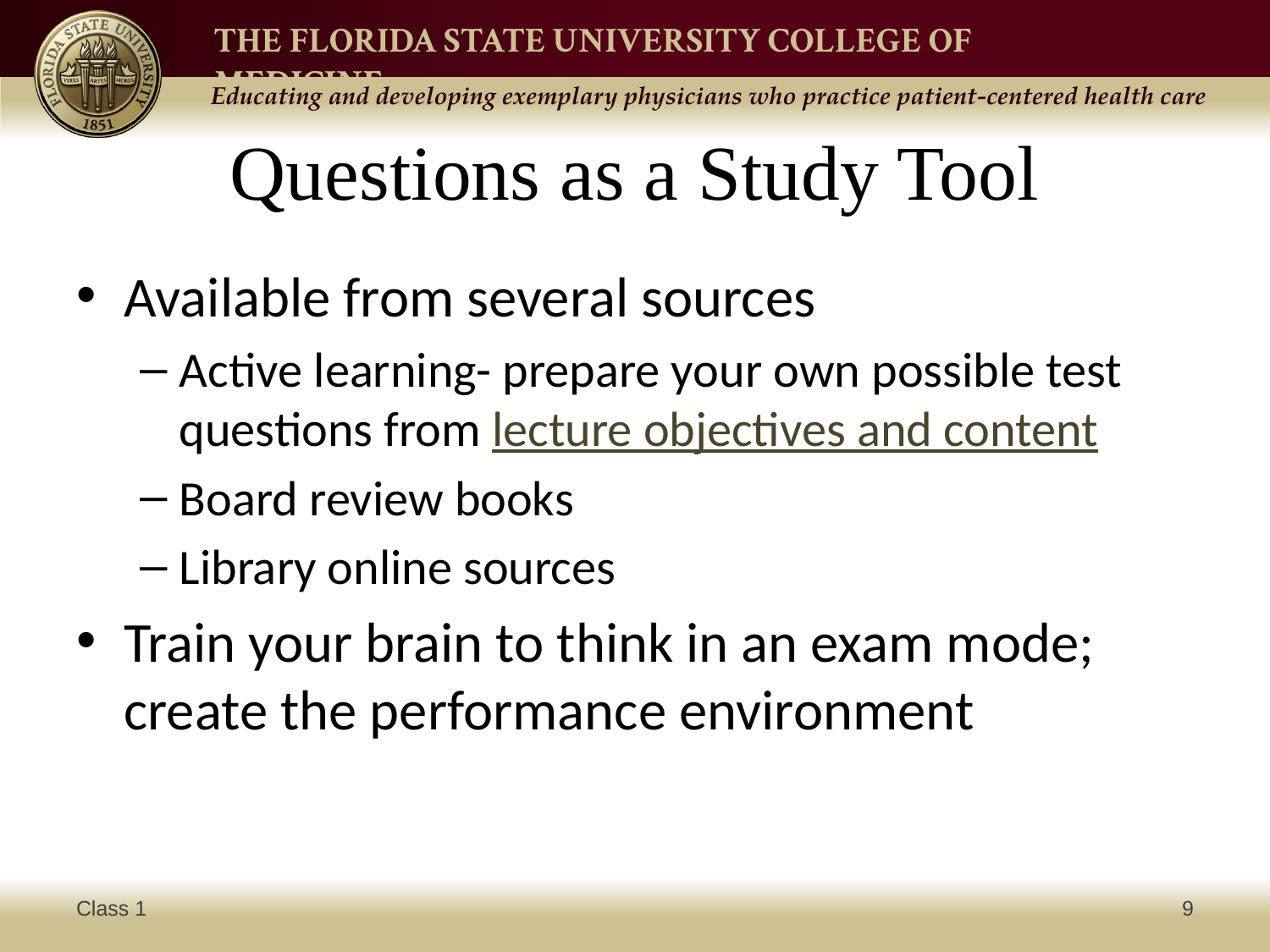

# Questions as a Study Tool
Available from several sources
Active learning- prepare your own possible test questions from lecture objectives and content
Board review books
Library online sources
Train your brain to think in an exam mode; create the performance environment

Class 1
9